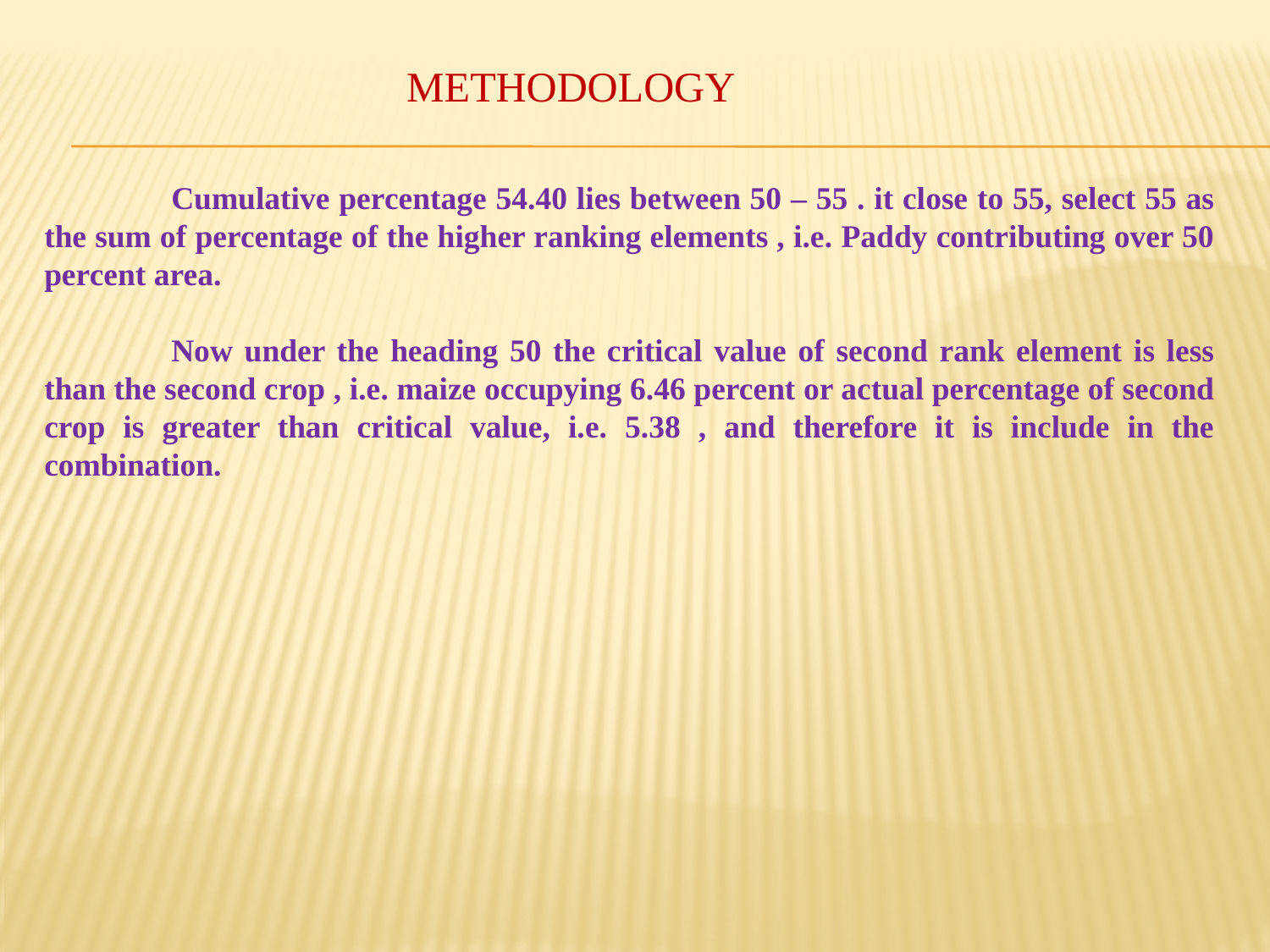

METHODOLOGY
	Cumulative percentage 54.40 lies between 50 – 55 . it close to 55, select 55 as the sum of percentage of the higher ranking elements , i.e. Paddy contributing over 50 percent area.

	Now under the heading 50 the critical value of second rank element is less than the second crop , i.e. maize occupying 6.46 percent or actual percentage of second crop is greater than critical value, i.e. 5.38 , and therefore it is include in the combination.